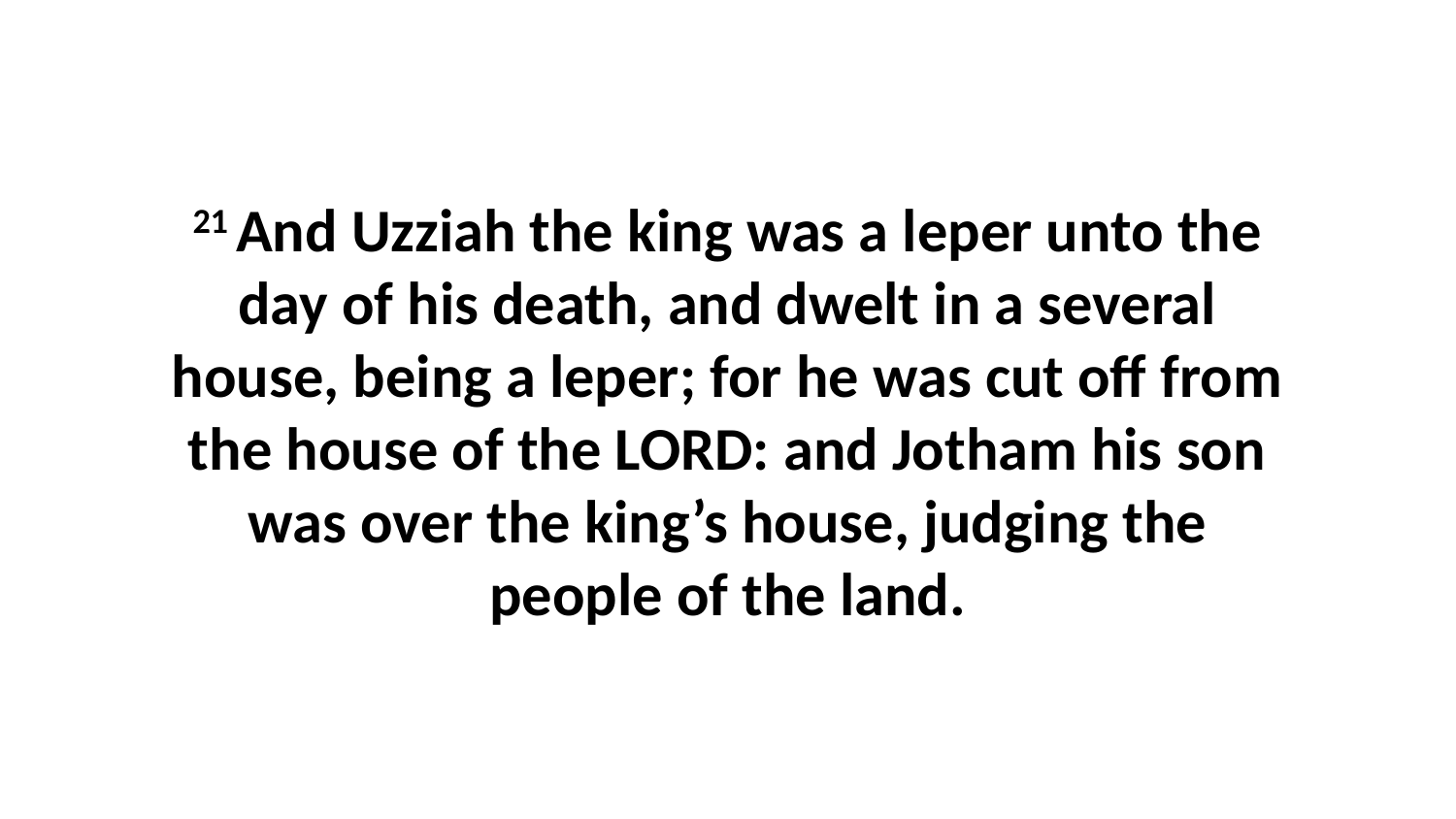

21 And Uzziah the king was a leper unto the day of his death, and dwelt in a several house, being a leper; for he was cut off from the house of the LORD: and Jotham his son was over the king’s house, judging the people of the land.